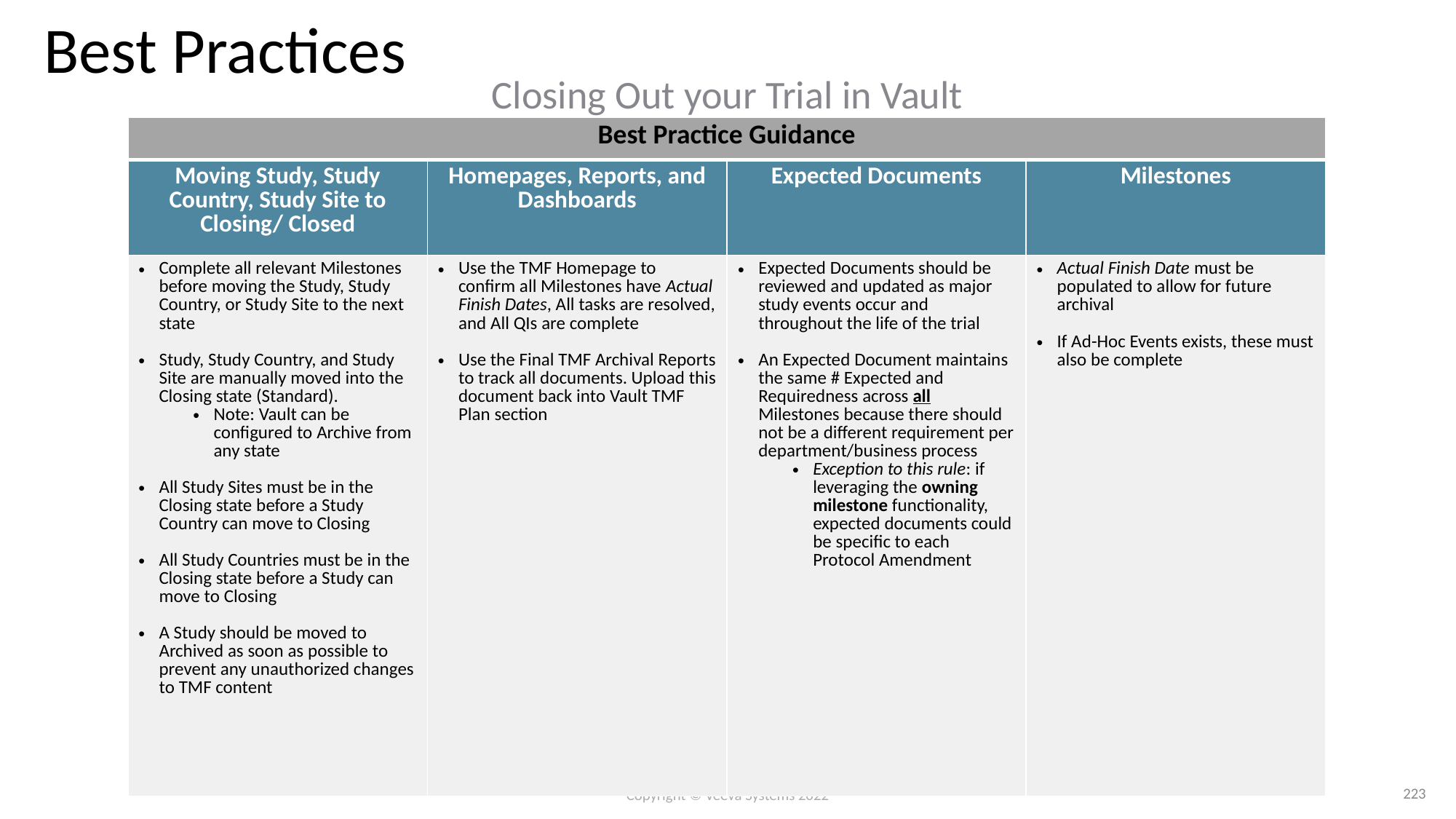

# Best Practices
Closing Out your Trial in Vault
| Best Practice Guidance |  |  |  |
| --- | --- | --- | --- |
| Moving Study, Study Country, Study Site to Closing/ Closed | Homepages, Reports, and Dashboards | Expected Documents | Milestones |
| Complete all relevant Milestones before moving the Study, Study Country, or Study Site to the next state Study, Study Country, and Study Site are manually moved into the Closing state (Standard). Note: Vault can be configured to Archive from any state All Study Sites must be in the Closing state before a Study Country can move to Closing All Study Countries must be in the Closing state before a Study can move to Closing A Study should be moved to Archived as soon as possible to prevent any unauthorized changes to TMF content | Use the TMF Homepage to confirm all Milestones have Actual Finish Dates, All tasks are resolved, and All QIs are complete Use the Final TMF Archival Reports to track all documents. Upload this document back into Vault TMF Plan section | Expected Documents should be reviewed and updated as major study events occur and throughout the life of the trial An Expected Document maintains the same # Expected and Requiredness across all Milestones because there should not be a different requirement per department/business process Exception to this rule: if leveraging the owning milestone functionality, expected documents could be specific to each Protocol Amendment | Actual Finish Date must be populated to allow for future archival If Ad-Hoc Events exists, these must also be complete |